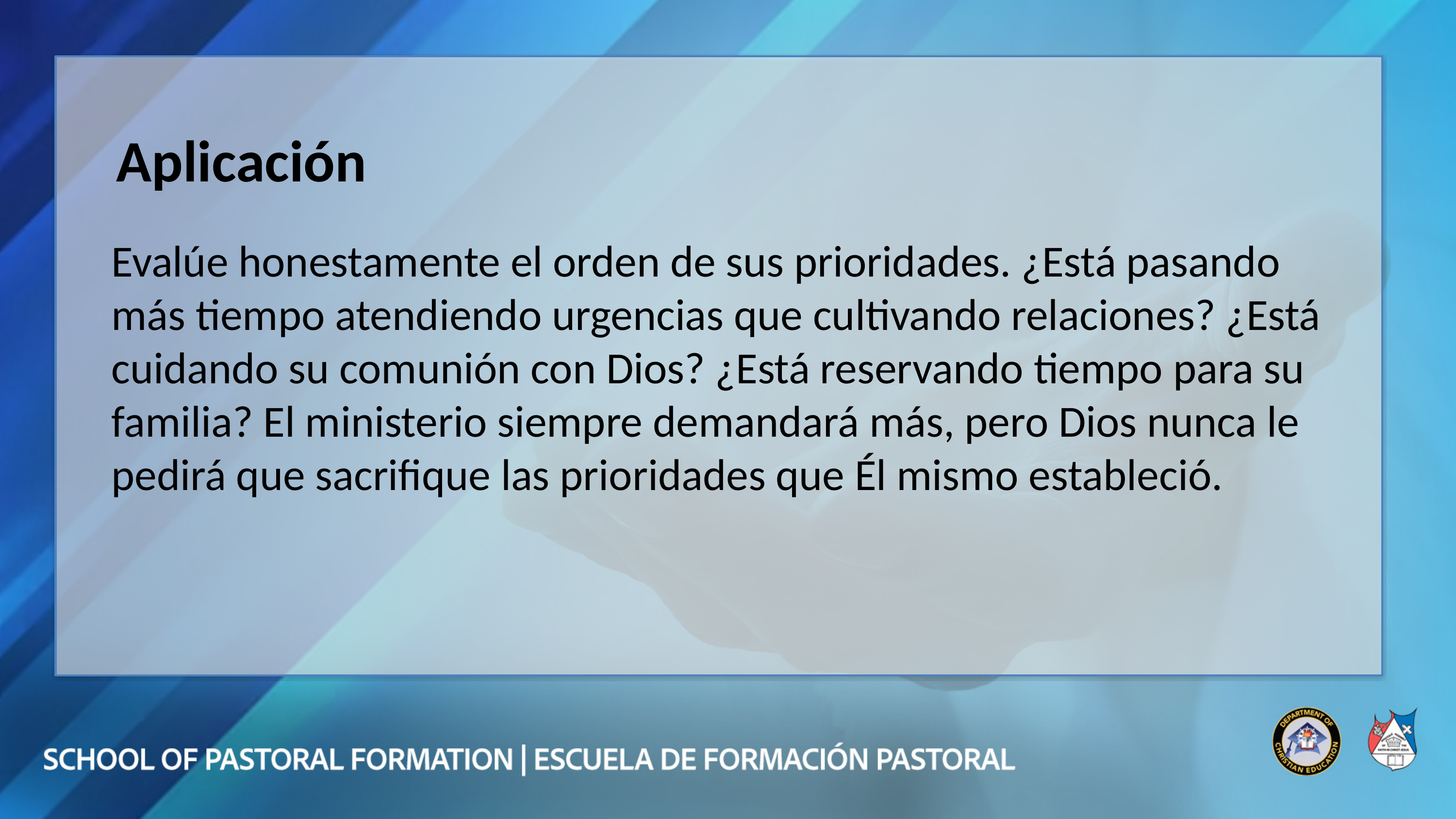

Aplicación
Evalúe honestamente el orden de sus prioridades. ¿Está pasando más tiempo atendiendo urgencias que cultivando relaciones? ¿Está cuidando su comunión con Dios? ¿Está reservando tiempo para su familia? El ministerio siempre demandará más, pero Dios nunca le pedirá que sacrifique las prioridades que Él mismo estableció.